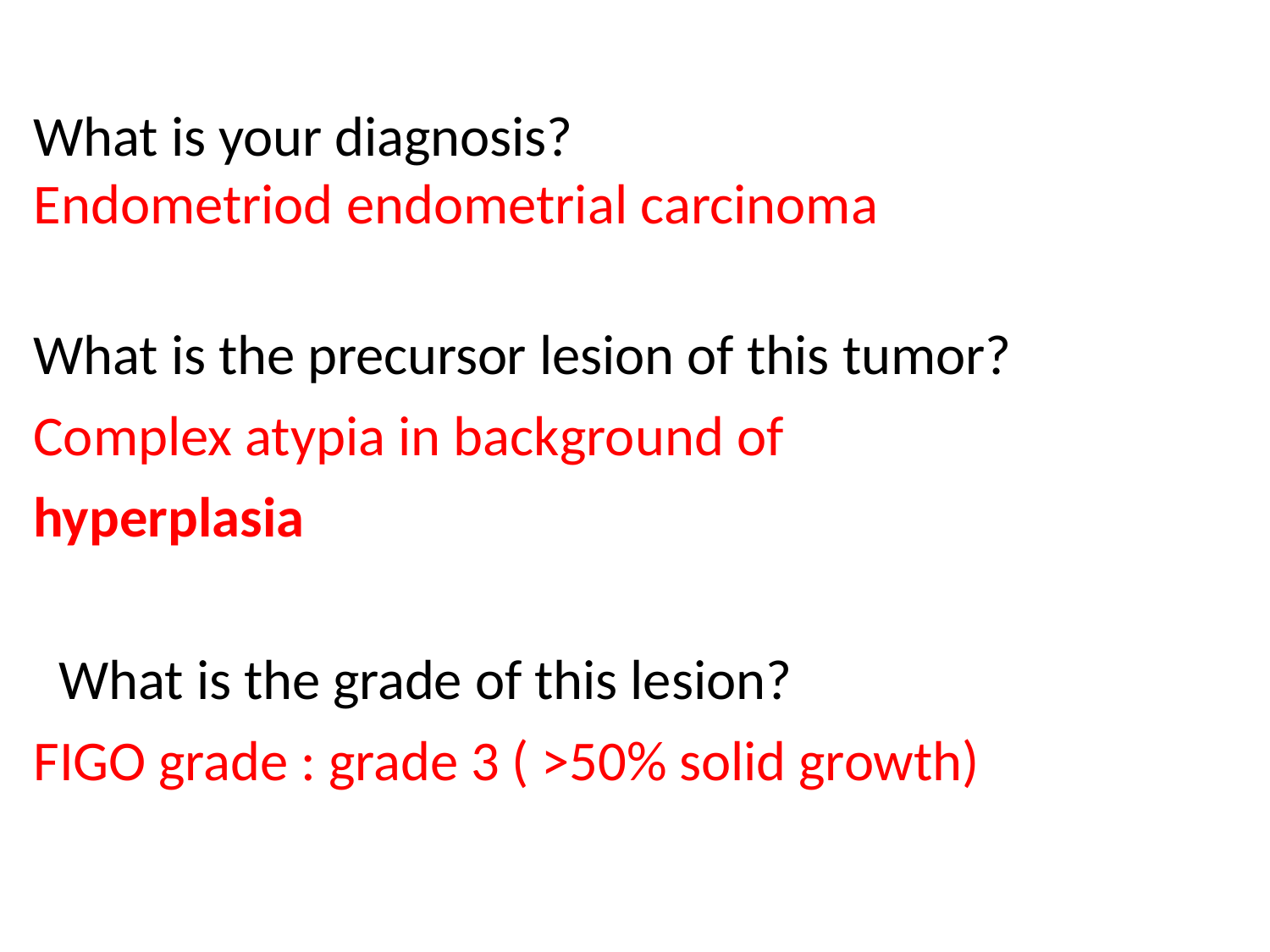

# What is your diagnosis? Endometriod endometrial carcinoma
What is the precursor lesion of this tumor?
Complex atypia in background of hyperplasia
  What is the grade of this lesion?
FIGO grade : grade 3 ( >50% solid growth)